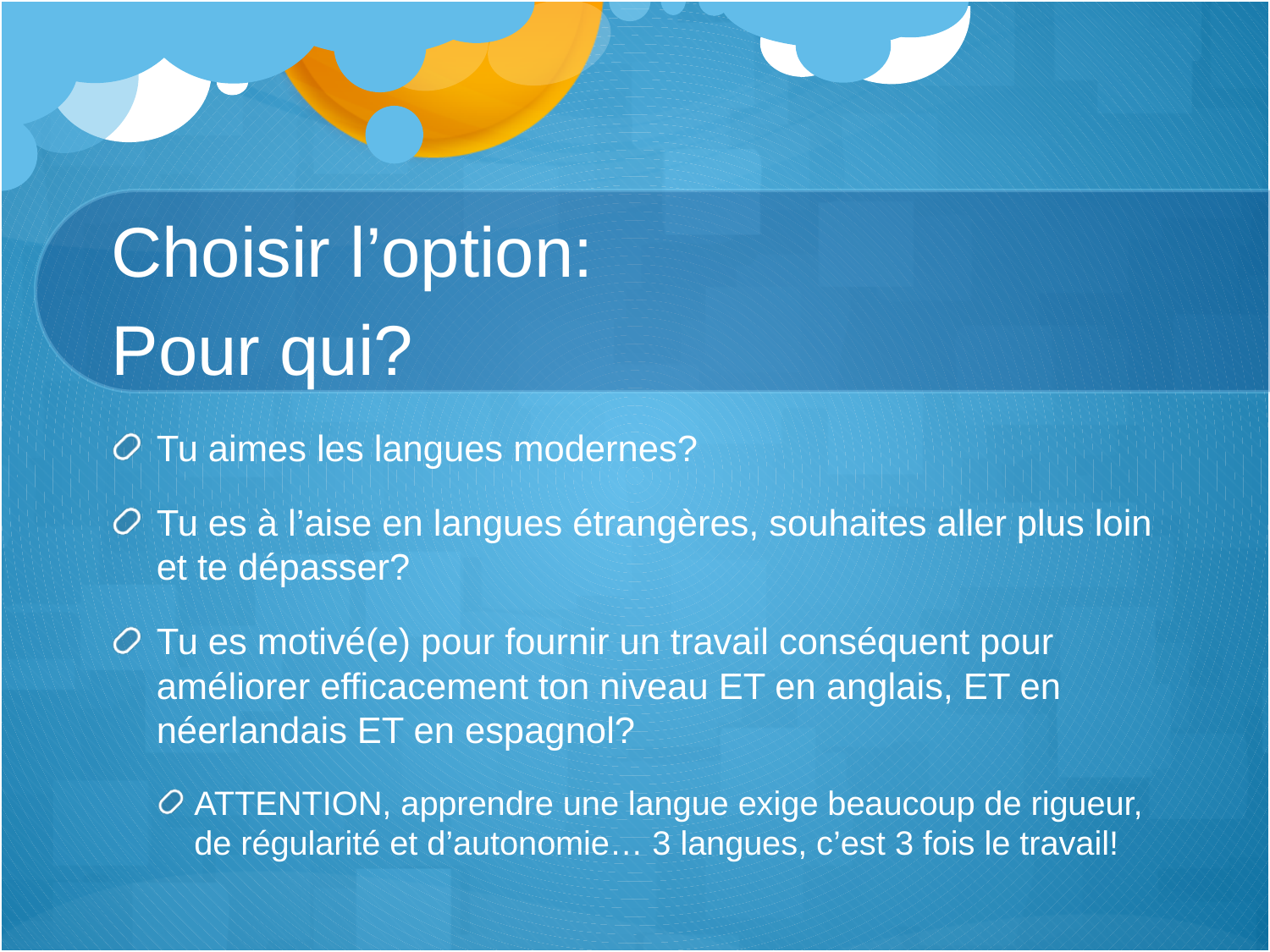

# Choisir l’option: Pour qui?
Tu aimes les langues modernes?
Tu es à l’aise en langues étrangères, souhaites aller plus loin et te dépasser?
Tu es motivé(e) pour fournir un travail conséquent pour améliorer efficacement ton niveau ET en anglais, ET en néerlandais ET en espagnol?
ATTENTION, apprendre une langue exige beaucoup de rigueur, de régularité et d’autonomie… 3 langues, c’est 3 fois le travail!